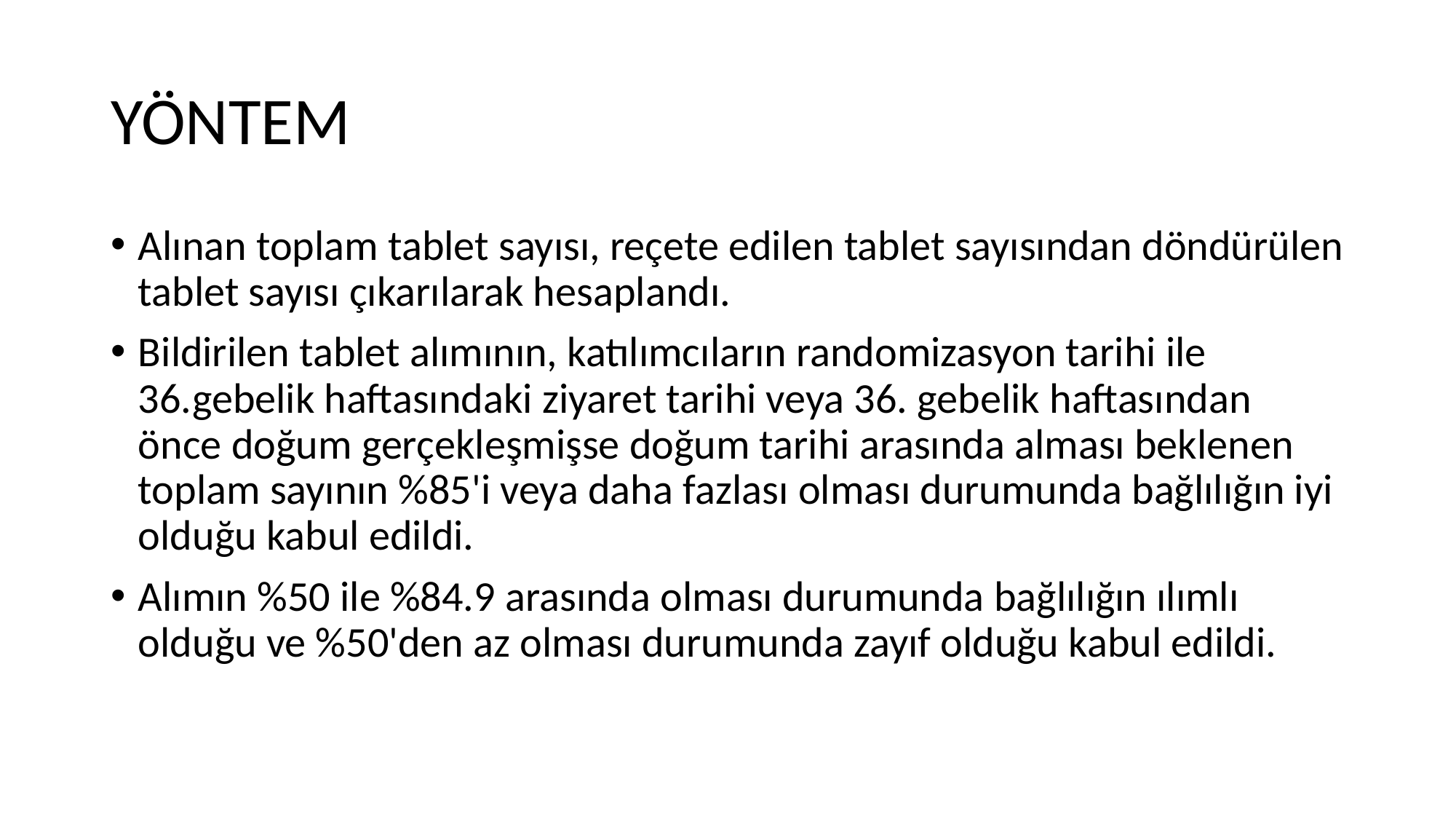

# YÖNTEM
Alınan toplam tablet sayısı, reçete edilen tablet sayısından döndürülen tablet sayısı çıkarılarak hesaplandı.
Bildirilen tablet alımının, katılımcıların randomizasyon tarihi ile 36.gebelik haftasındaki ziyaret tarihi veya 36. gebelik haftasından önce doğum gerçekleşmişse doğum tarihi arasında alması beklenen toplam sayının %85'i veya daha fazlası olması durumunda bağlılığın iyi olduğu kabul edildi.
Alımın %50 ile %84.9 arasında olması durumunda bağlılığın ılımlı olduğu ve %50'den az olması durumunda zayıf olduğu kabul edildi.